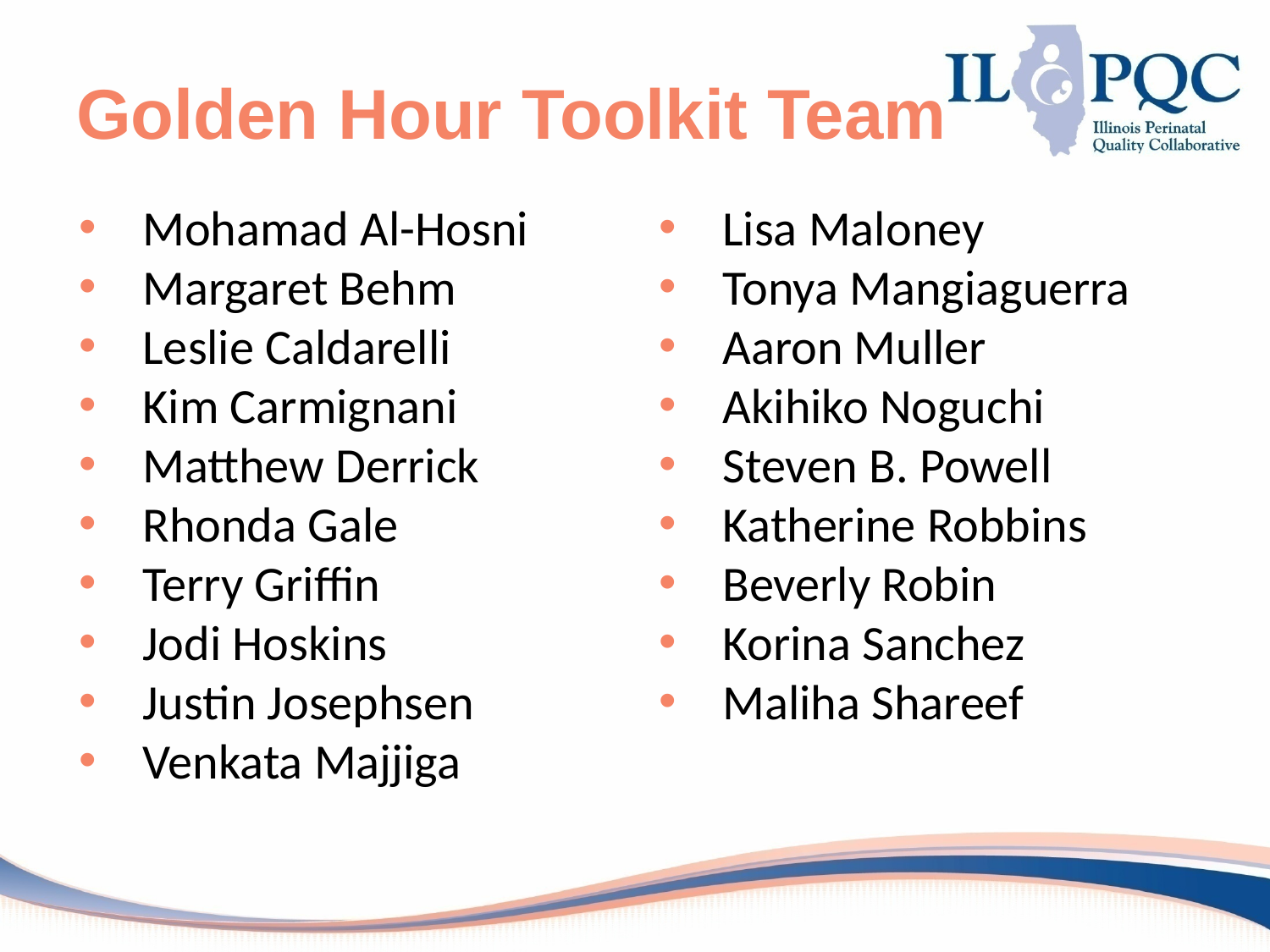

# Golden Hour Toolkit Team
Mohamad Al-Hosni
Margaret Behm
Leslie Caldarelli
Kim Carmignani
Matthew Derrick
Rhonda Gale
Terry Griffin
Jodi Hoskins
Justin Josephsen
Venkata Majjiga
Lisa Maloney
Tonya Mangiaguerra
Aaron Muller
Akihiko Noguchi
Steven B. Powell
Katherine Robbins
Beverly Robin
Korina Sanchez
Maliha Shareef